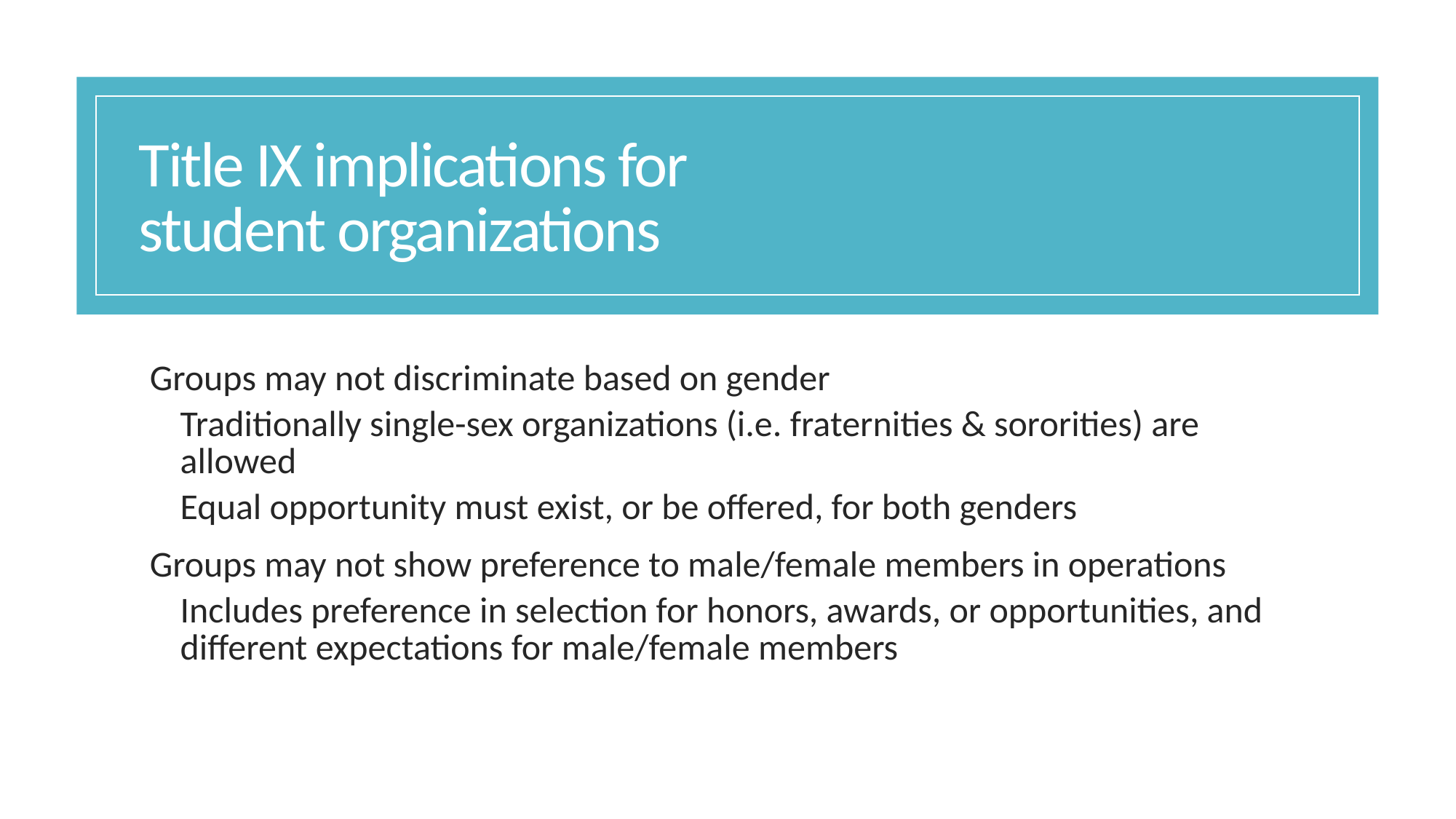

# Title IX implications for student organizations
Groups may not discriminate based on gender
Traditionally single-sex organizations (i.e. fraternities & sororities) are allowed
Equal opportunity must exist, or be offered, for both genders
Groups may not show preference to male/female members in operations
Includes preference in selection for honors, awards, or opportunities, and different expectations for male/female members